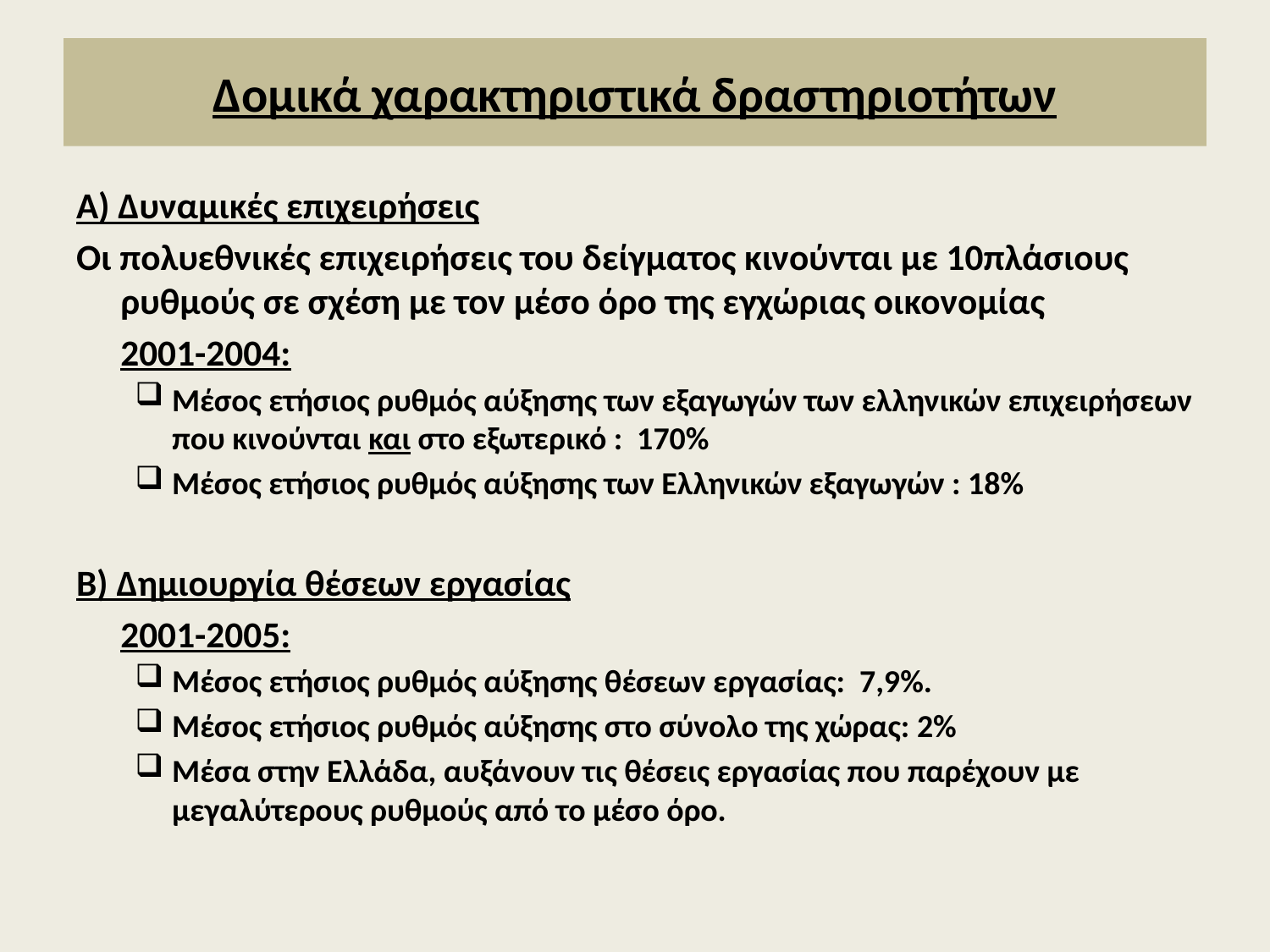

# Δομικά χαρακτηριστικά δραστηριοτήτων
Α) Δυναμικές επιχειρήσεις
Οι πολυεθνικές επιχειρήσεις του δείγματος κινούνται με 10πλάσιους ρυθμούς σε σχέση με τον μέσο όρο της εγχώριας οικονομίας
	2001-2004:
Μέσος ετήσιος ρυθμός αύξησης των εξαγωγών των ελληνικών επιχειρήσεων που κινούνται και στο εξωτερικό :  170%
Μέσος ετήσιος ρυθμός αύξησης των Ελληνικών εξαγωγών : 18%

Β) Δημιουργία θέσεων εργασίας
	2001-2005:
Mέσος ετήσιος ρυθμός αύξησης θέσεων εργασίας:  7,9%.
Mέσος ετήσιος ρυθμός αύξησης στο σύνολο της χώρας: 2%
Mέσα στην Ελλάδα, αυξάνουν τις θέσεις εργασίας που παρέχουν με μεγαλύτερους ρυθμούς από το μέσο όρο.